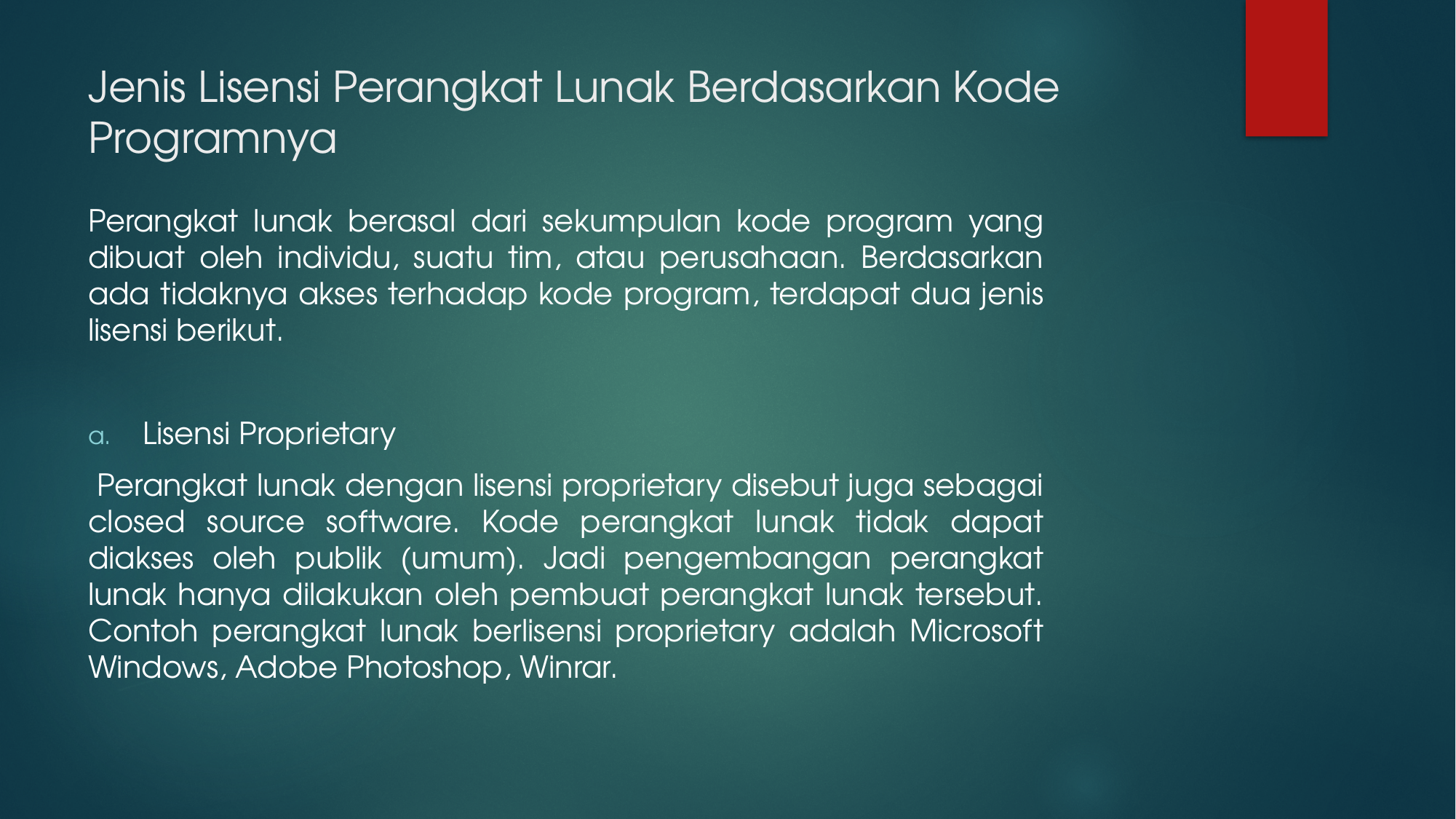

# Jenis Lisensi Perangkat Lunak Berdasarkan Kode Programnya
Perangkat lunak berasal dari sekumpulan kode program yang dibuat oleh individu, suatu tim, atau perusahaan. Berdasarkan ada tidaknya akses terhadap kode program, terdapat dua jenis lisensi berikut.

Lisensi Proprietary
 Perangkat lunak dengan lisensi proprietary disebut juga sebagai closed source software. Kode perangkat lunak tidak dapat diakses oleh publik (umum). Jadi pengembangan perangkat lunak hanya dilakukan oleh pembuat perangkat lunak tersebut. Contoh perangkat lunak berlisensi proprietary adalah Microsoft Windows, Adobe Photoshop, Winrar.